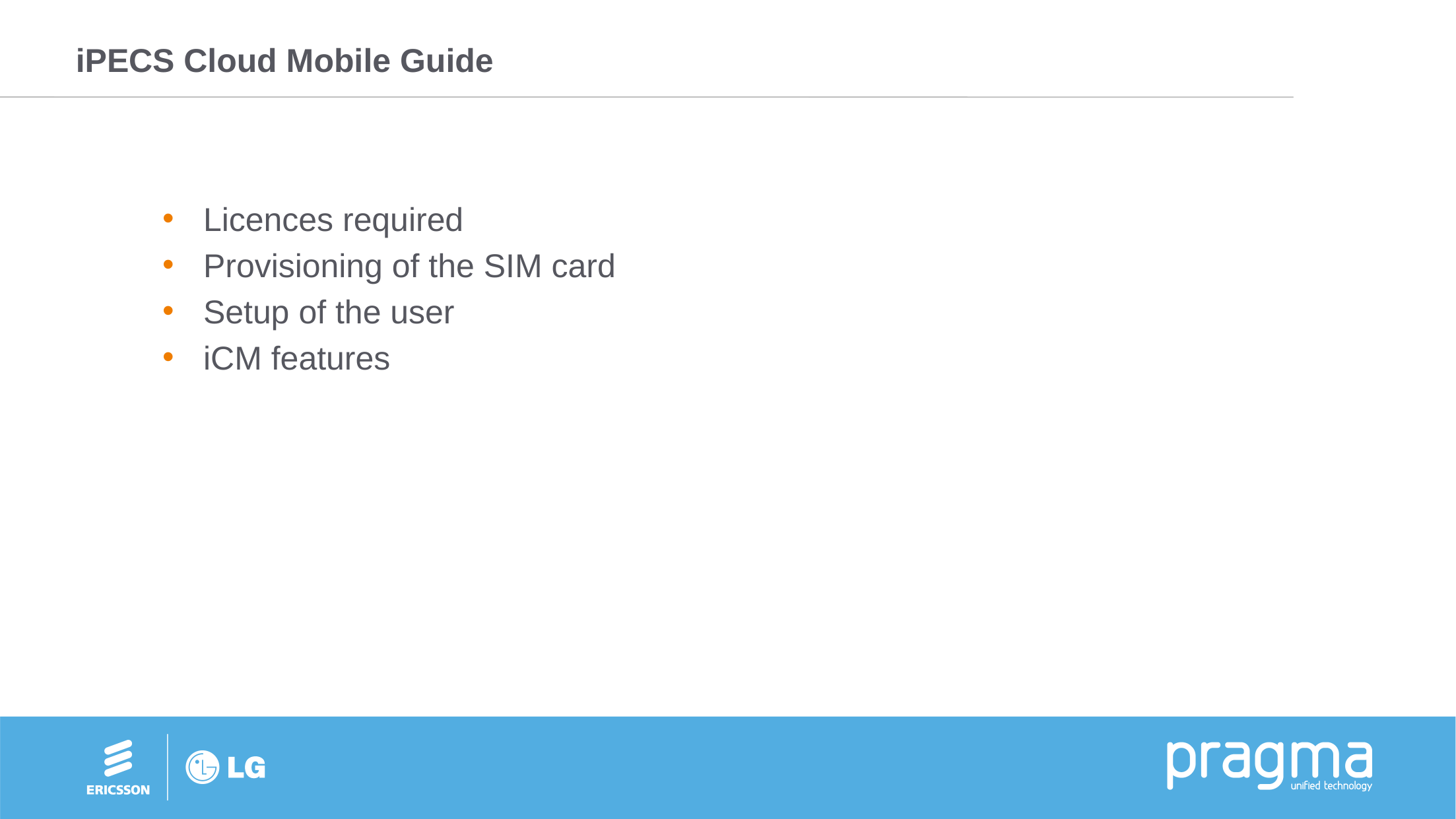

# iPECS Cloud Mobile Guide
Licences required
Provisioning of the SIM card
Setup of the user
iCM features